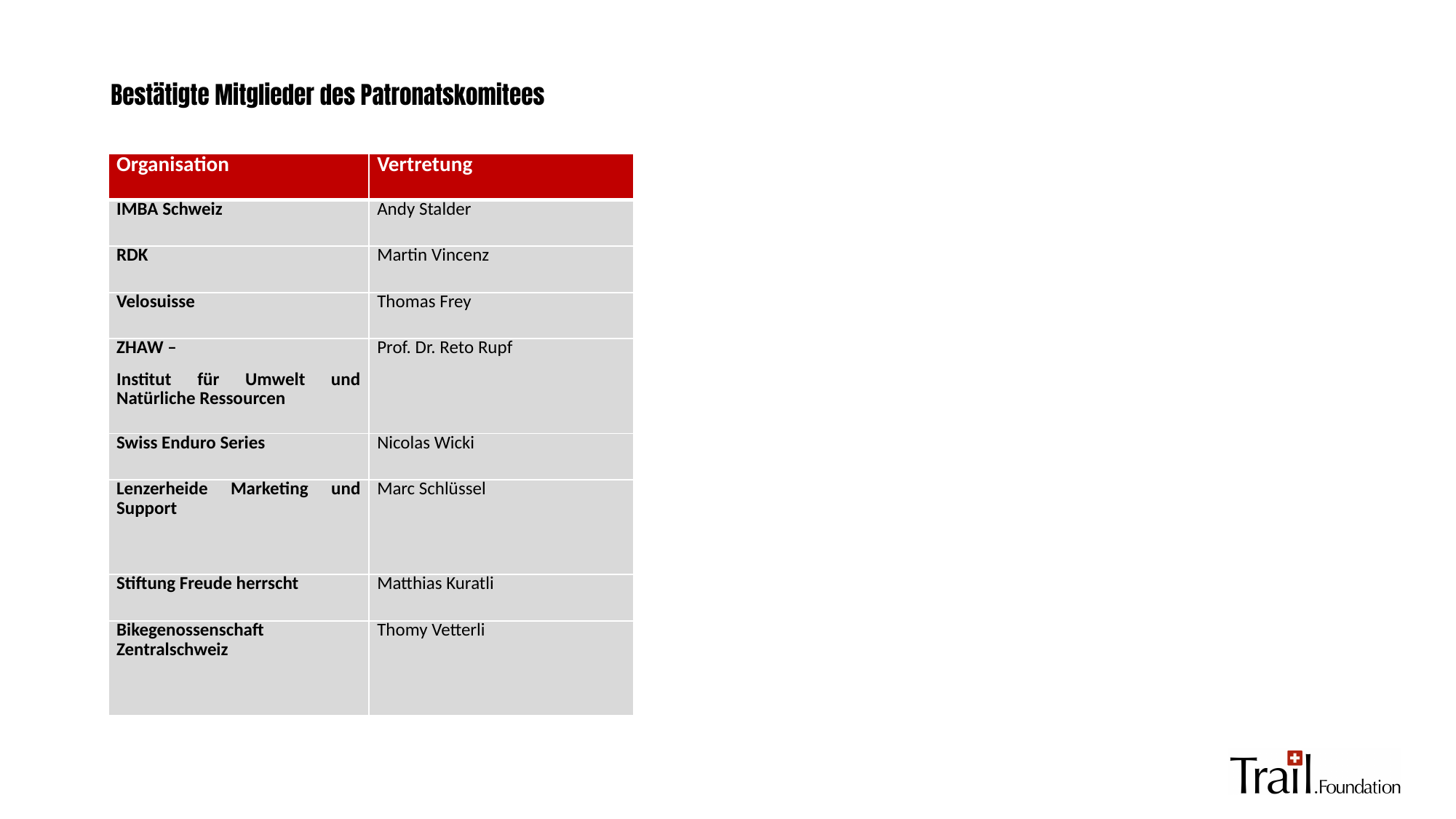

# Bestätigte Mitglieder des Patronatskomitees
| Organisation | Vertretung |
| --- | --- |
| IMBA Schweiz | Andy Stalder |
| RDK | Martin Vincenz |
| Velosuisse | Thomas Frey |
| ZHAW – Institut für Umwelt und Natürliche Ressourcen | Prof. Dr. Reto Rupf |
| Swiss Enduro Series | Nicolas Wicki |
| Lenzerheide Marketing und Support | Marc Schlüssel |
| Stiftung Freude herrscht | Matthias Kuratli |
| Bikegenossenschaft Zentralschweiz | Thomy Vetterli |